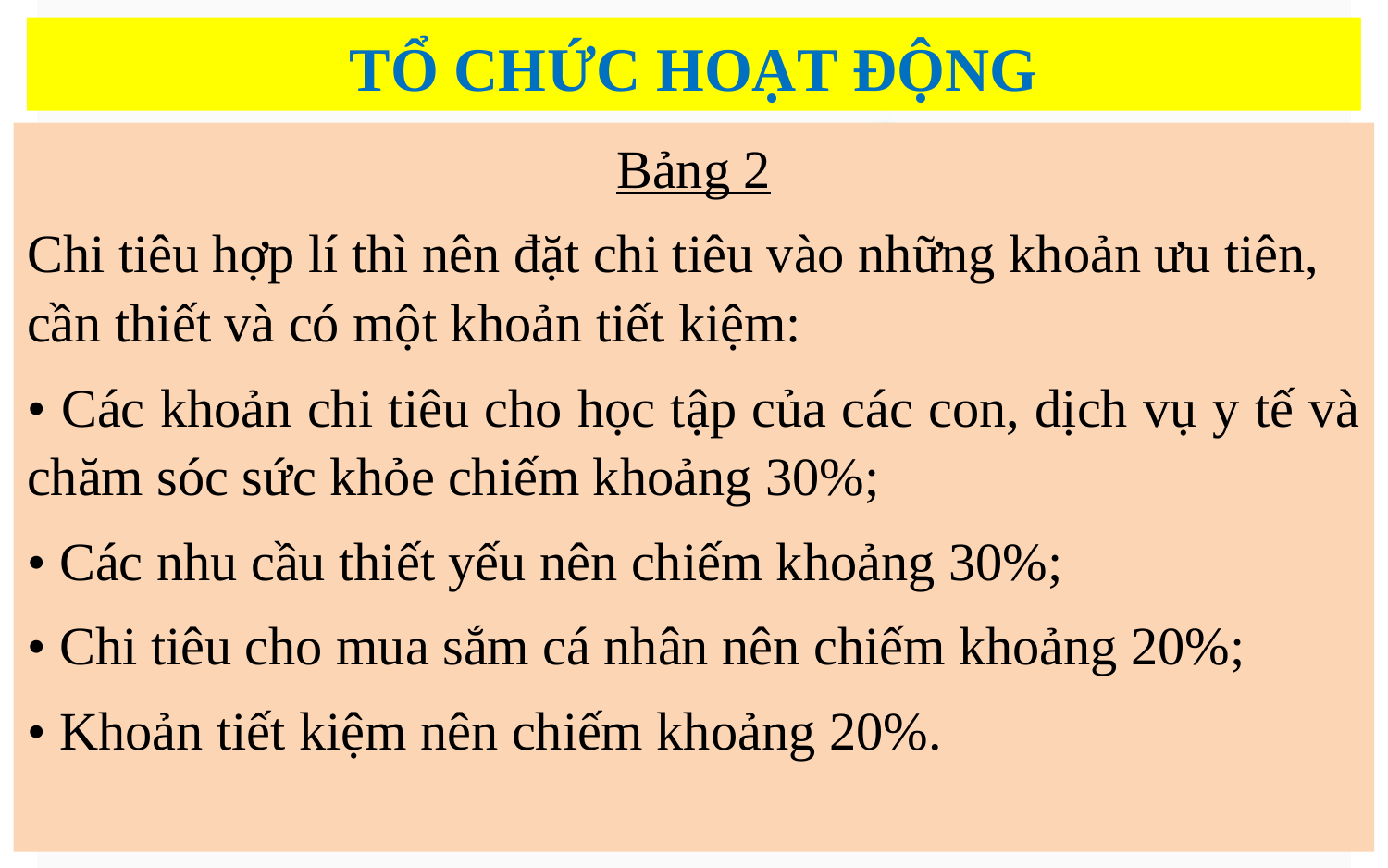

TỔ CHỨC HOẠT ĐỘNG
TỔ CHỨC HOẠT ĐỘNG

Bảng 2
Chi tiêu hợp lí thì nên đặt chi tiêu vào những khoản ưu tiên, cần thiết và có một khoản tiết kiệm:
• Các khoản chi tiêu cho học tập của các con, dịch vụ y tế và chăm sóc sức khỏe chiếm khoảng 30%;
• Các nhu cầu thiết yếu nên chiếm khoảng 30%;
• Chi tiêu cho mua sắm cá nhân nên chiếm khoảng 20%;
• Khoản tiết kiệm nên chiếm khoảng 20%.